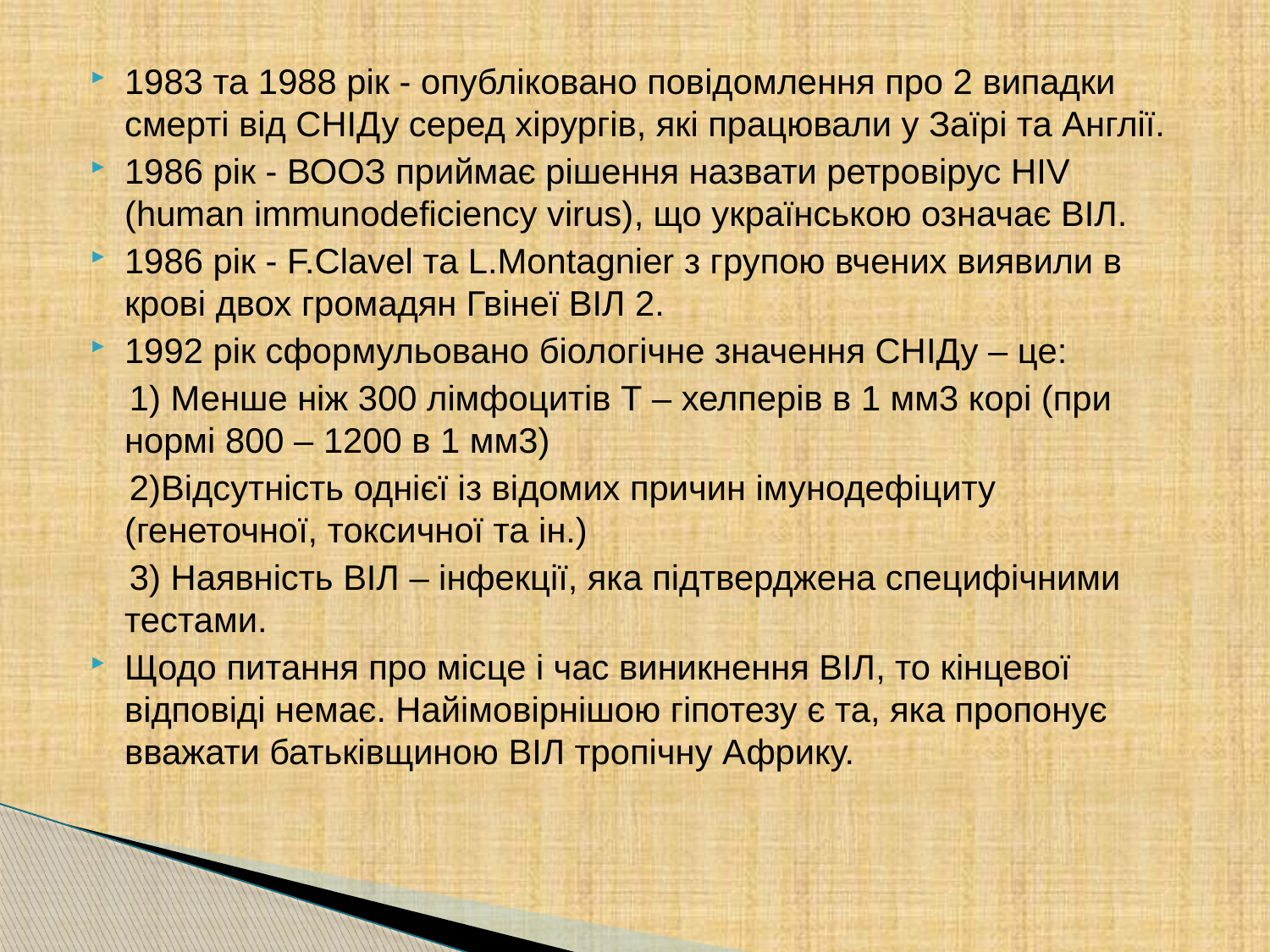

1983 та 1988 рік - опубліковано повідомлення про 2 випадки смерті від СНІДу серед хірургів, які працювали у Заїрі та Англії.
1986 рік - ВООЗ приймає рішення назвати ретровірус HIV (human immunodeficiency virus), що українською означає ВІЛ.
1986 рік - F.Clavel та L.Montagnier з групою вчених виявили в крові двох громадян Гвінеї ВІЛ 2.
1992 рік сформульовано біологічне значення СНІДу – це:
    1) Менше ніж 300 лімфоцитів Т – хелперів в 1 мм3 корі (при нормі 800 – 1200 в 1 мм3)
    2)Відсутність однієї із відомих причин імунодефіциту (генеточної, токсичної та ін.)
    3) Наявність ВІЛ – інфекції, яка підтверджена специфічними тестами.
Щодо питання про місце і час виникнення ВІЛ, то кінцевої відповіді немає. Найімовірнішою гіпотезу є та, яка пропонує вважати батьківщиною ВІЛ тропічну Африку.